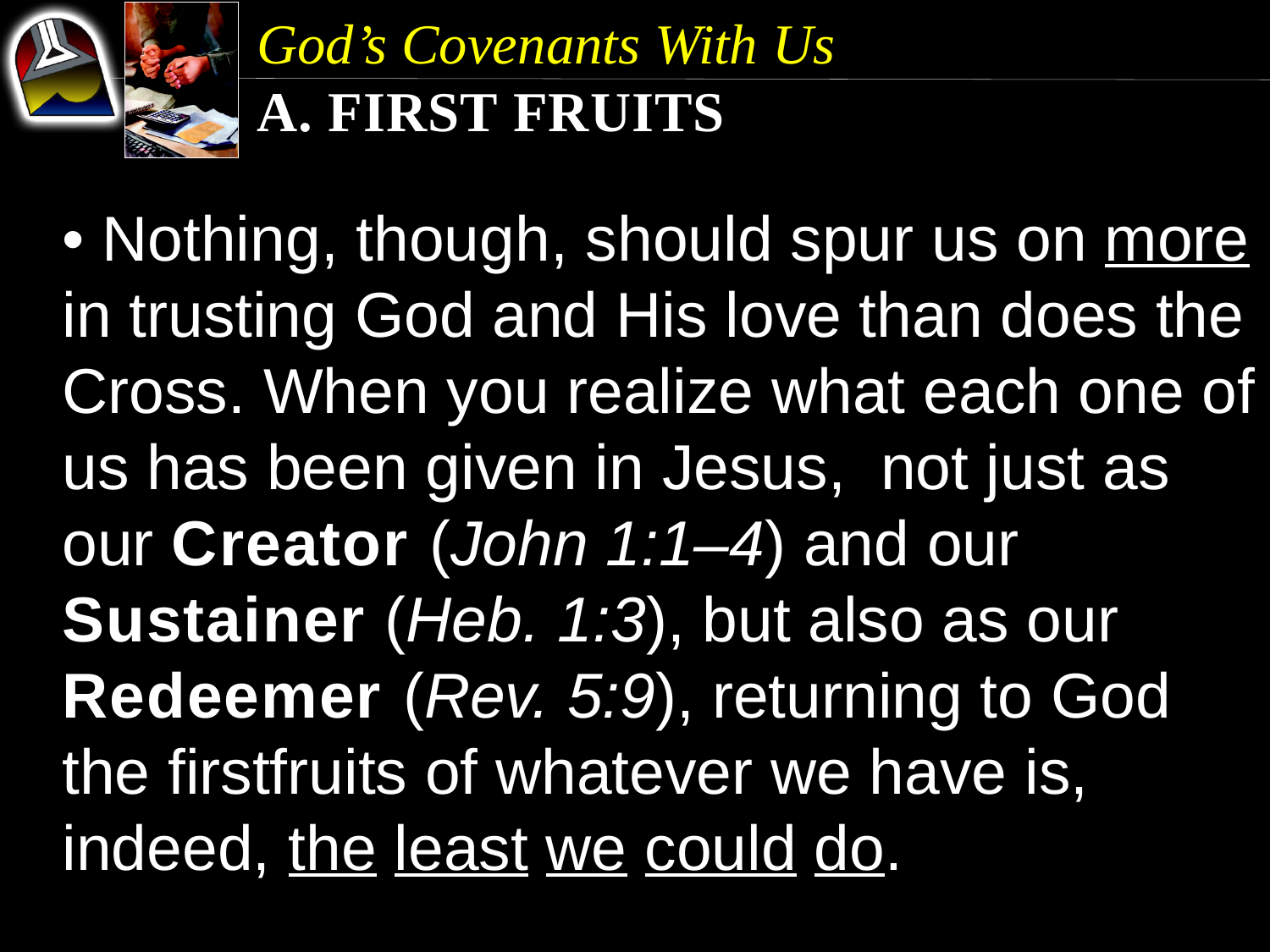

God’s Covenants With Us
a. First Fruits
• Nothing, though, should spur us on  more in trusting God and His love than does the Cross. When you realize what each one of us has been given in Jesus,  not just as our Creator (John 1:1–4) and our Sustainer (Heb. 1:3), but also as our Redeemer (Rev. 5:9), returning to God  the firstfruits of whatever we have is, indeed, the least we could do.
• Nothing, though, should spur us on  more in trusting God and His love than does the Cross. When you realize what each one of us has been given in Jesus,  not just as our Creator (John 1:1–4) and our Sustainer (Heb. 1:3), but also as our Redeemer (Rev. 5:9),
• Nothing, though, should spur us on more in trusting God and His love than does the Cross.